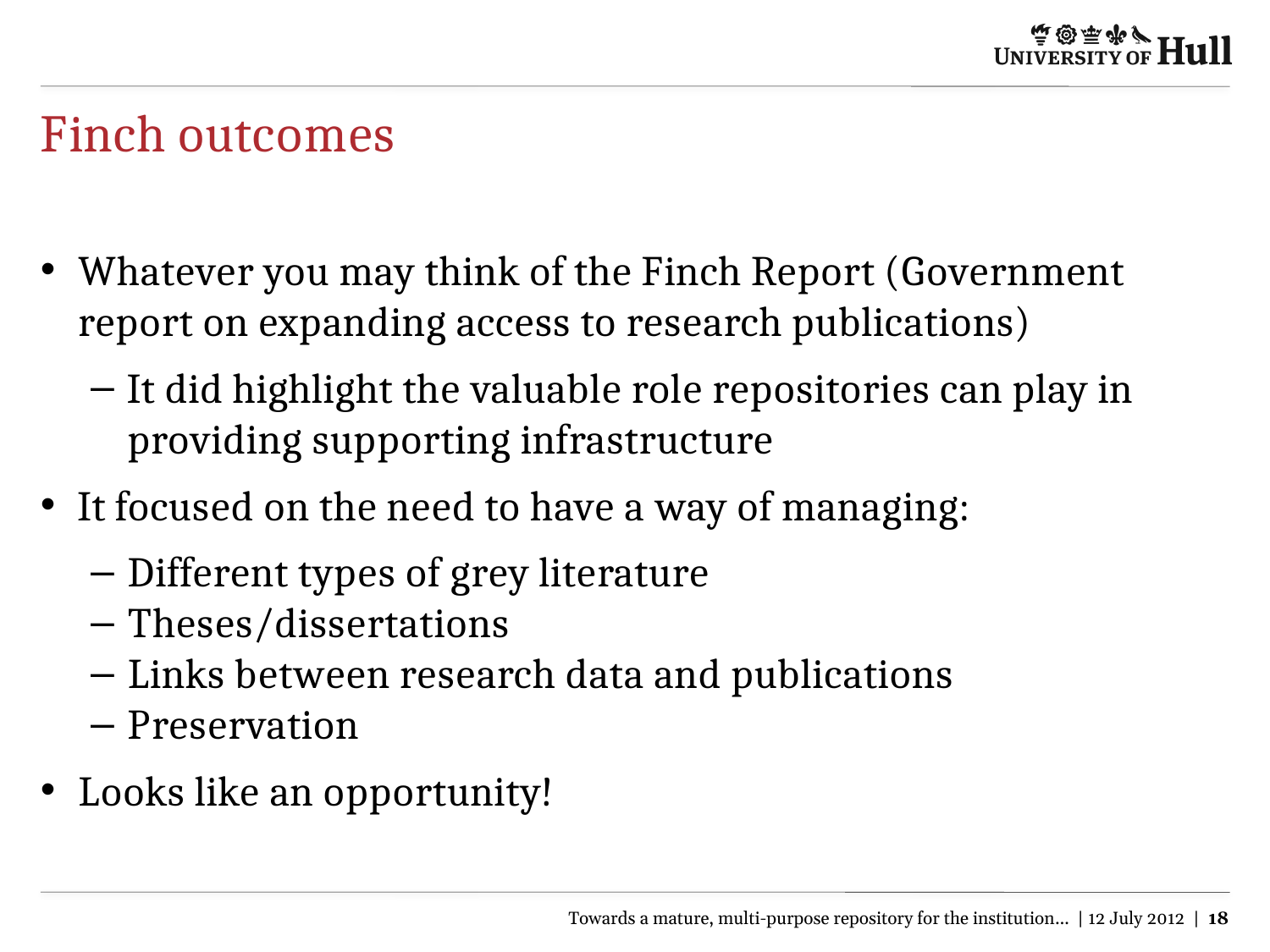

# Finch outcomes
Whatever you may think of the Finch Report (Government report on expanding access to research publications)
It did highlight the valuable role repositories can play in providing supporting infrastructure
It focused on the need to have a way of managing:
Different types of grey literature
Theses/dissertations
Links between research data and publications
Preservation
Looks like an opportunity!
Towards a mature, multi-purpose repository for the institution…  | 12 July 2012  |  18